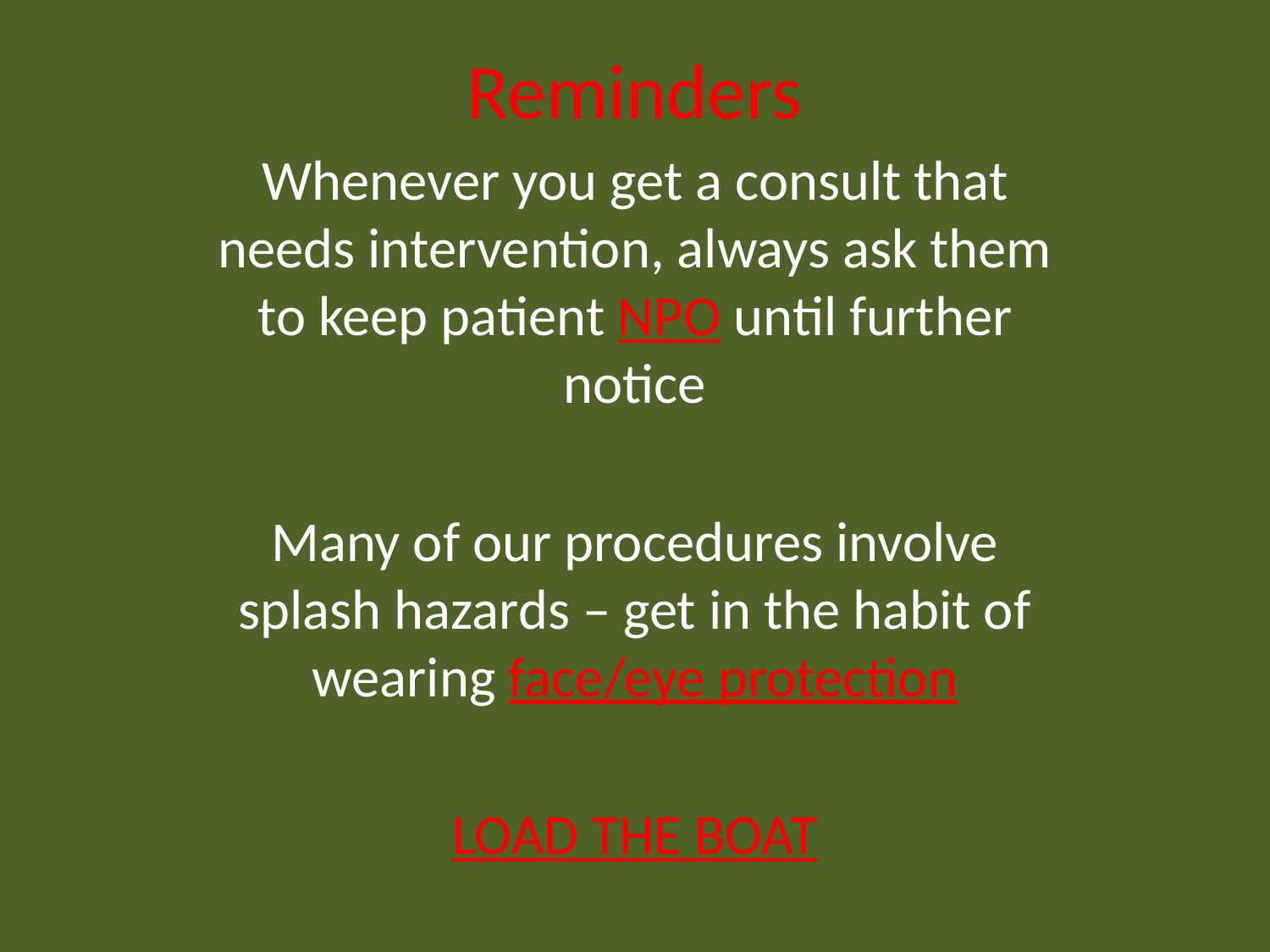

# Reminders
Whenever you get a consult that needs intervention, always ask them to keep patient NPO until further notice

Many of our procedures involve splash hazards – get in the habit of wearing face/eye protection

LOAD THE BOAT